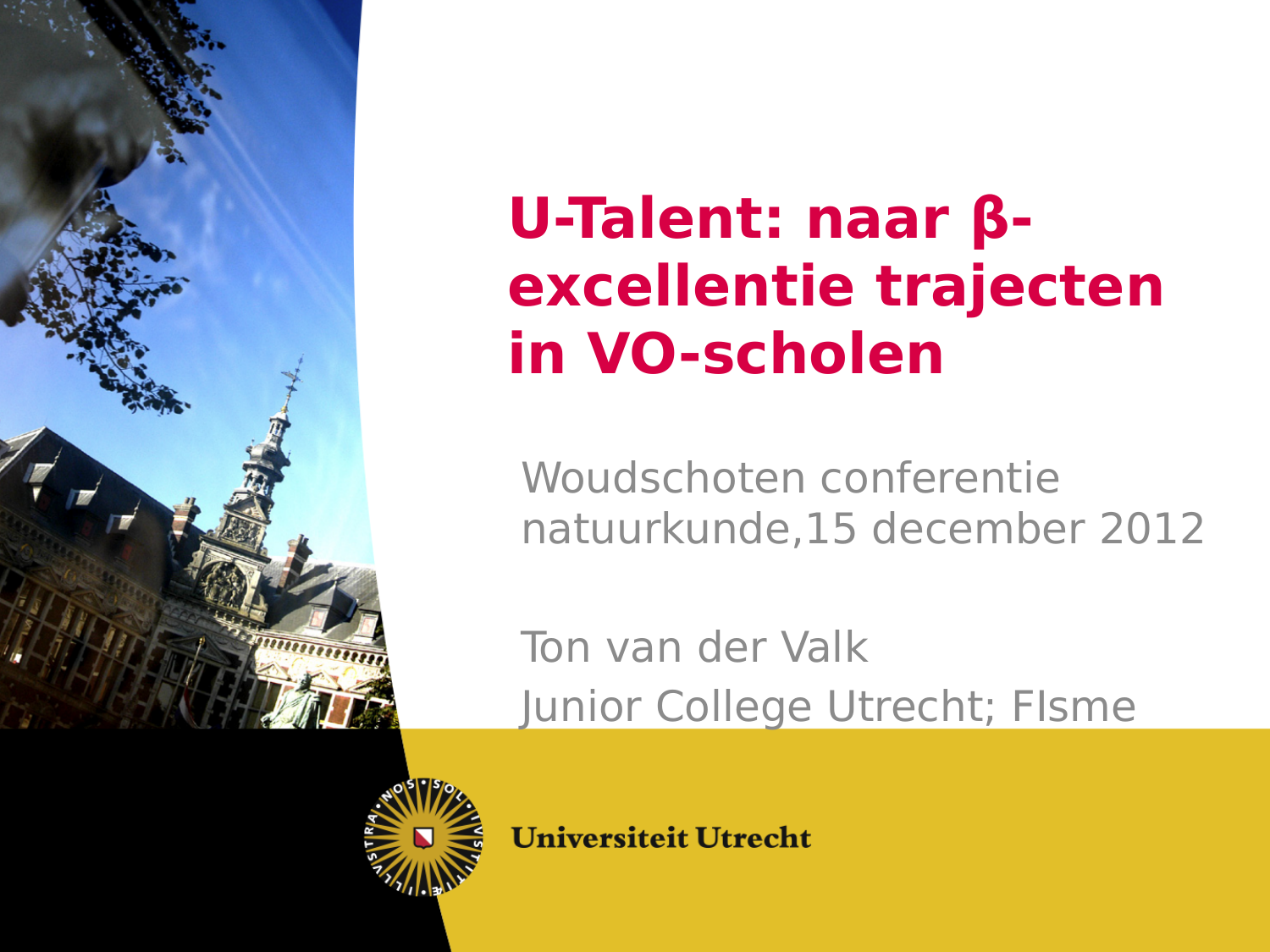

# U-Talent: naar β-excellentie trajecten in VO-scholen
Woudschoten conferentie natuurkunde,15 december 2012

Ton van der Valk
Junior College Utrecht; FIsme